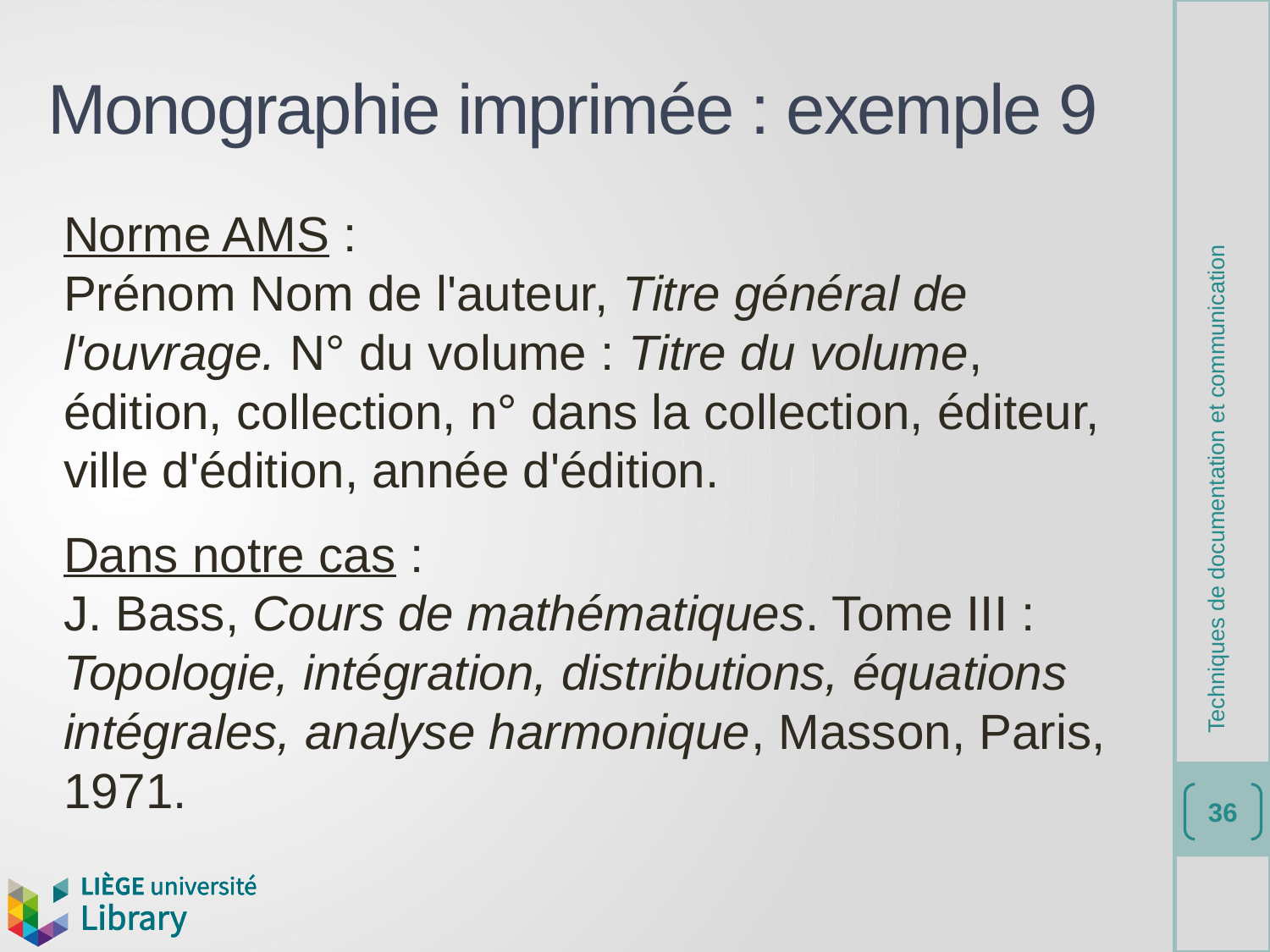

# Monographie imprimée : exemple 9
Norme AMS :
Prénom Nom de l'auteur, Titre général de l'ouvrage. N° du volume : Titre du volume, édition, collection, n° dans la collection, éditeur, ville d'édition, année d'édition.
Dans notre cas :
J. Bass, Cours de mathématiques. Tome III : Topologie, intégration, distributions, équations intégrales, analyse harmonique, Masson, Paris, 1971.
Techniques de documentation et communication
36